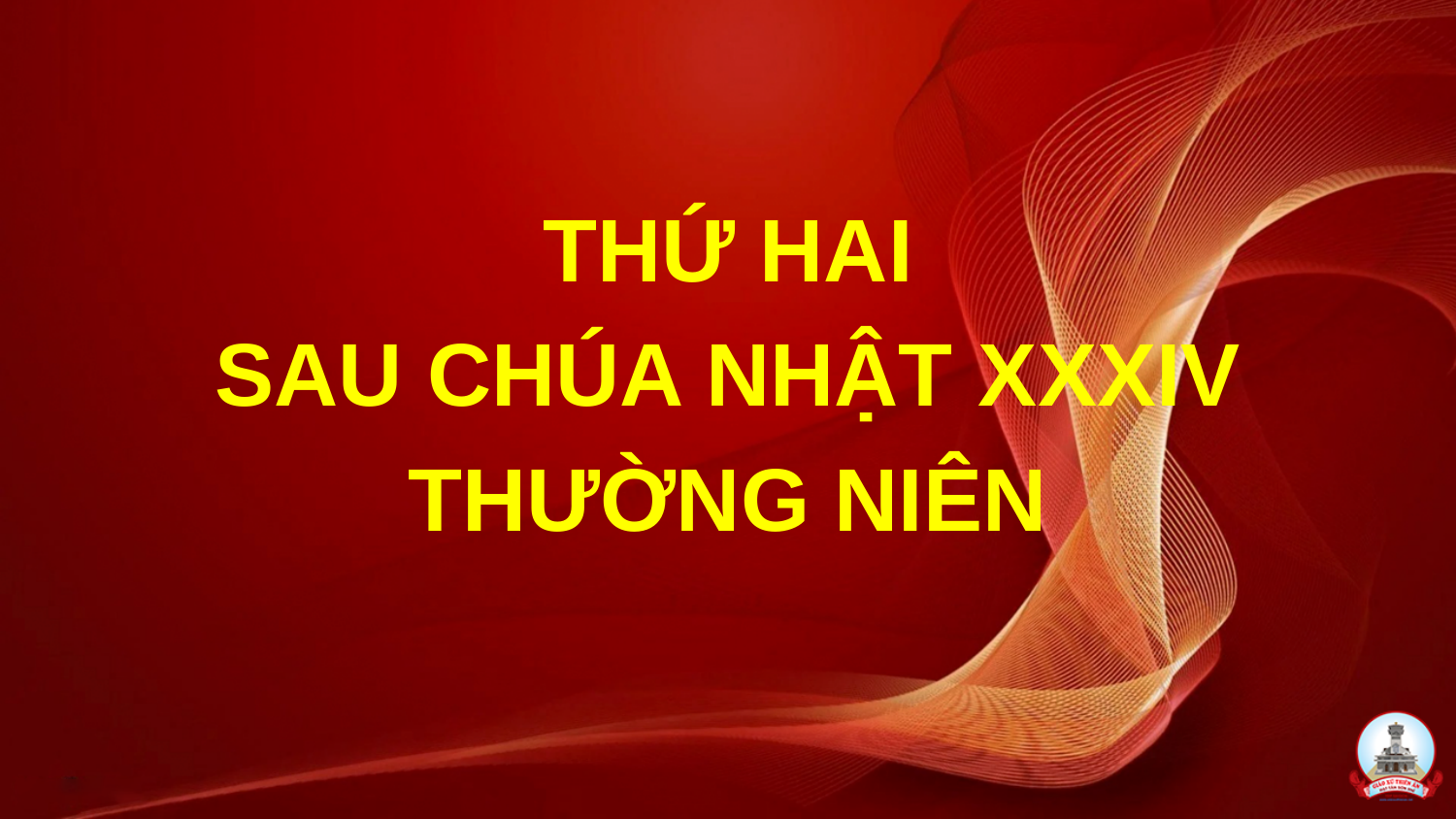

THỨ HAI
SAU CHÚA NHẬT XXXIV
THƯỜNG NIÊN